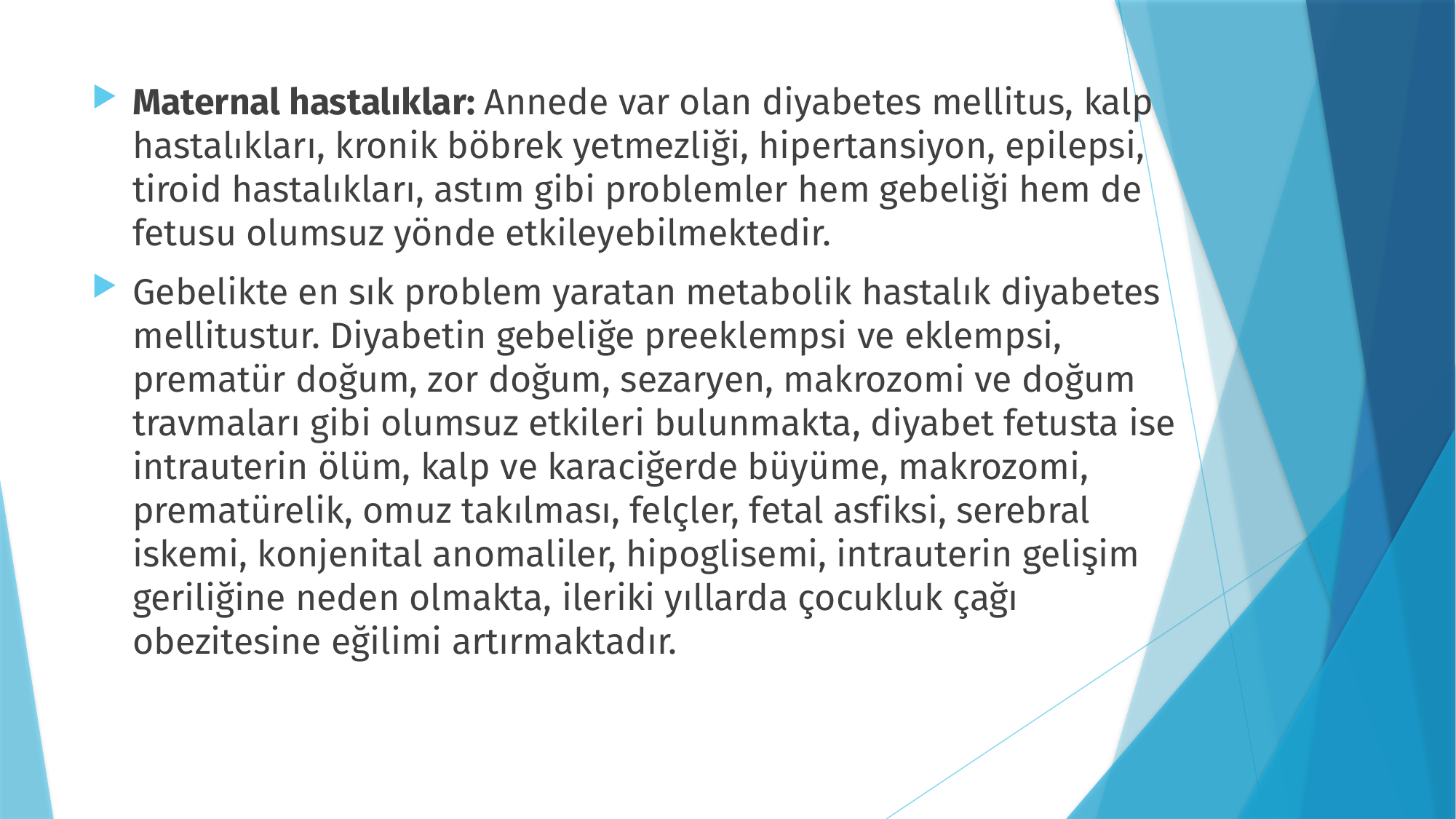

#
Maternal hastalıklar: Annede var olan diyabetes mellitus, kalp hastalıkları, kronik böbrek yetmezliği, hipertansiyon, epilepsi, tiroid hastalıkları, astım gibi problemler hem gebeliği hem de fetusu olumsuz yönde etkileyebilmektedir.
Gebelikte en sık problem yaratan metabolik hastalık diyabetes mellitustur. Diyabetin gebeliğe preeklempsi ve eklempsi, prematür doğum, zor doğum, sezaryen, makrozomi ve doğum travmaları gibi olumsuz etkileri bulunmakta, diyabet fetusta ise intrauterin ölüm, kalp ve karaciğerde büyüme, makrozomi, prematürelik, omuz takılması, felçler, fetal asfiksi, serebral iskemi, konjenital anomaliler, hipoglisemi, intrauterin gelişim geriliğine neden olmakta, ileriki yıllarda çocukluk çağı obezitesine eğilimi artırmaktadır.